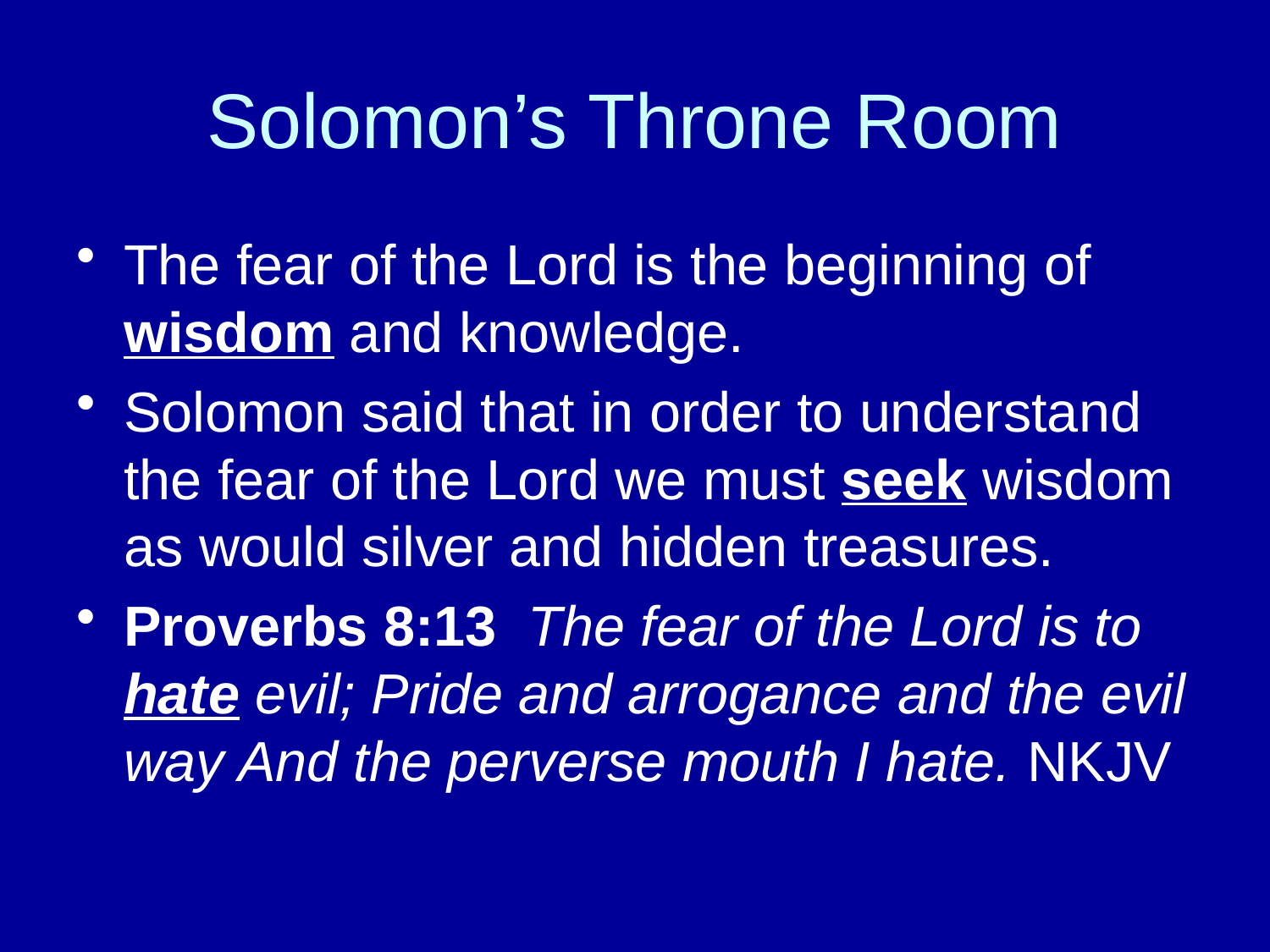

# Solomon’s Throne Room
The fear of the Lord is the beginning of wisdom and knowledge.
Solomon said that in order to understand the fear of the Lord we must seek wisdom as would silver and hidden treasures.
Proverbs 8:13  The fear of the Lord is to hate evil; Pride and arrogance and the evil way And the perverse mouth I hate. NKJV